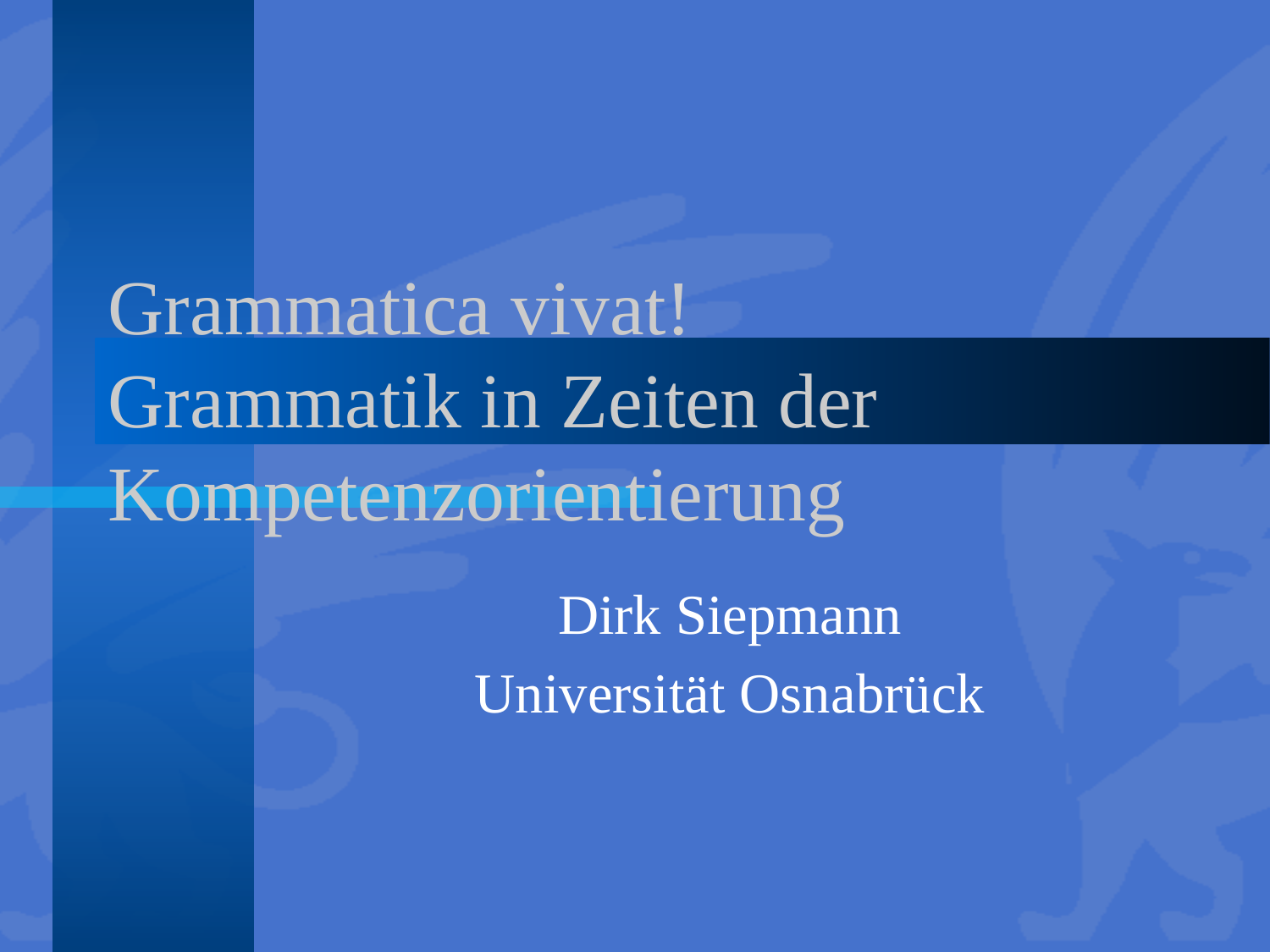

# Grammatica vivat! Grammatik in Zeiten der Kompetenzorientierung
Dirk Siepmann
Universität Osnabrück